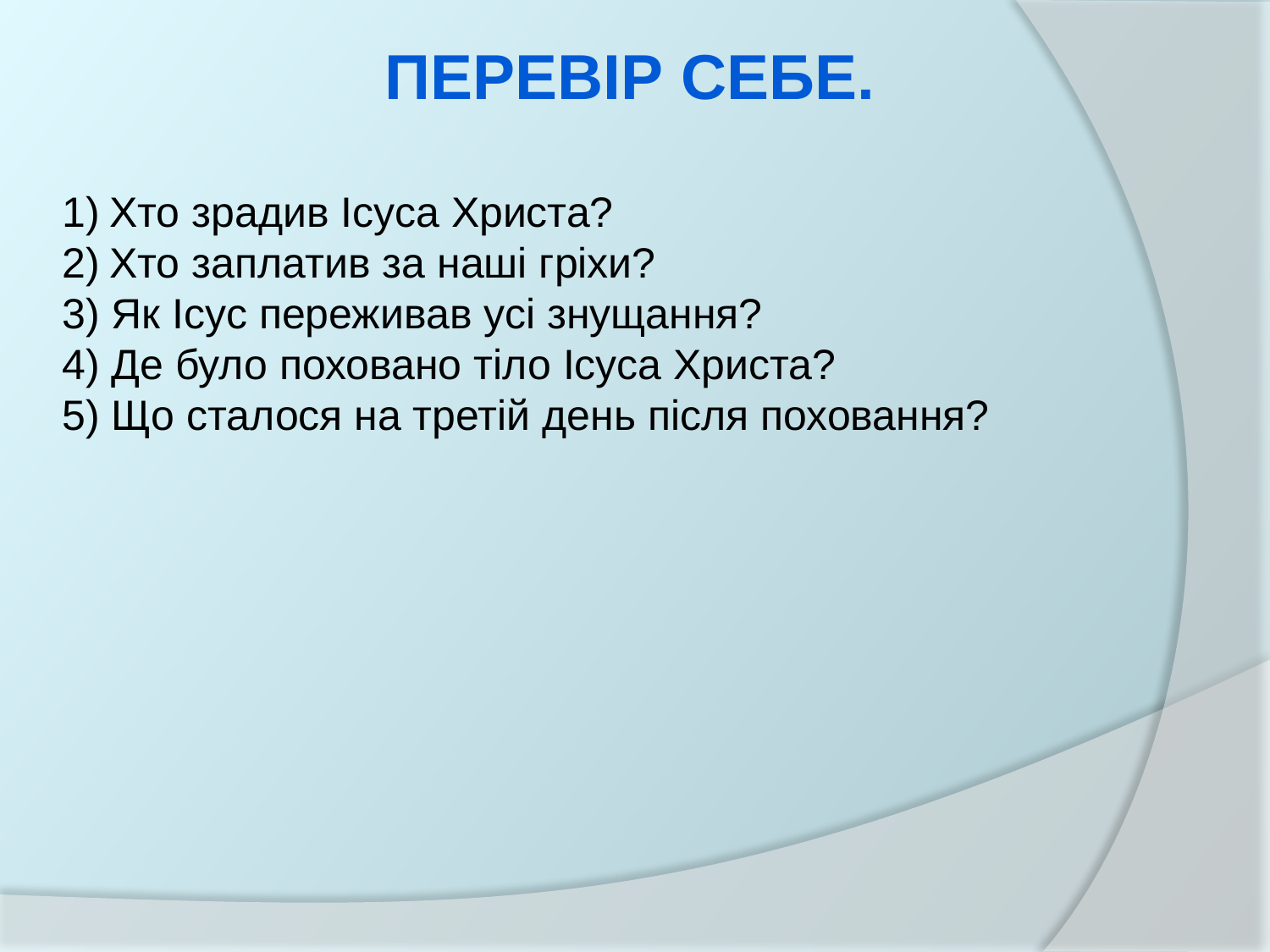

Перевір себе.
Хто зрадив Ісуса Христа?
Хто заплатив за наші гріхи?
3) Як Ісус переживав усі знущання?
4) Де було поховано тіло Ісуса Христа?
5) Що сталося на третій день після поховання?